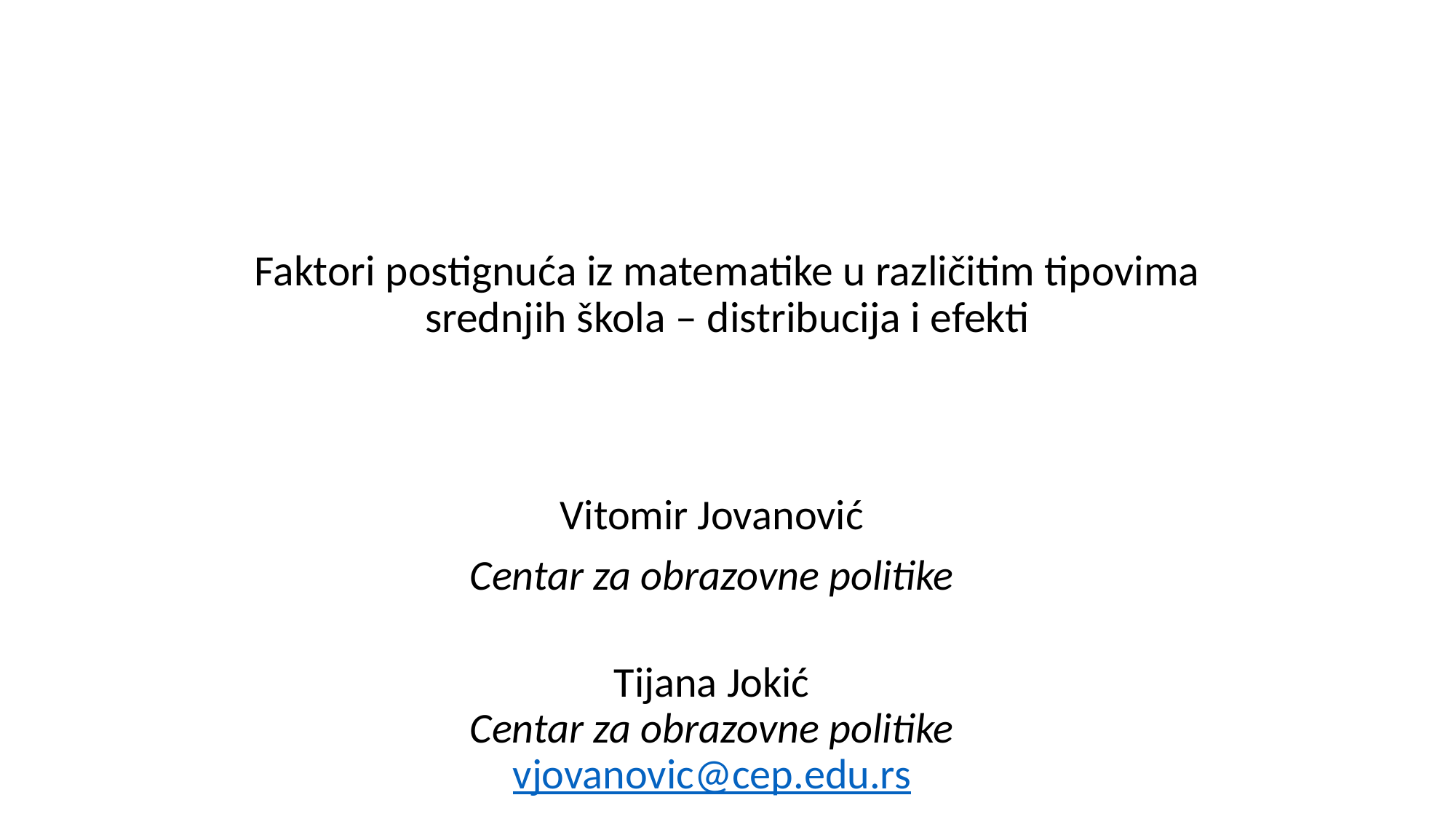

# Faktori postignuća iz matematike u različitim tipovima srednjih škola – distribucija i efekti
Vitomir Jovanović
Centar za obrazovne politike
Tijana Jokić
Centar za obrazovne politike
vjovanovic@cep.edu.rs